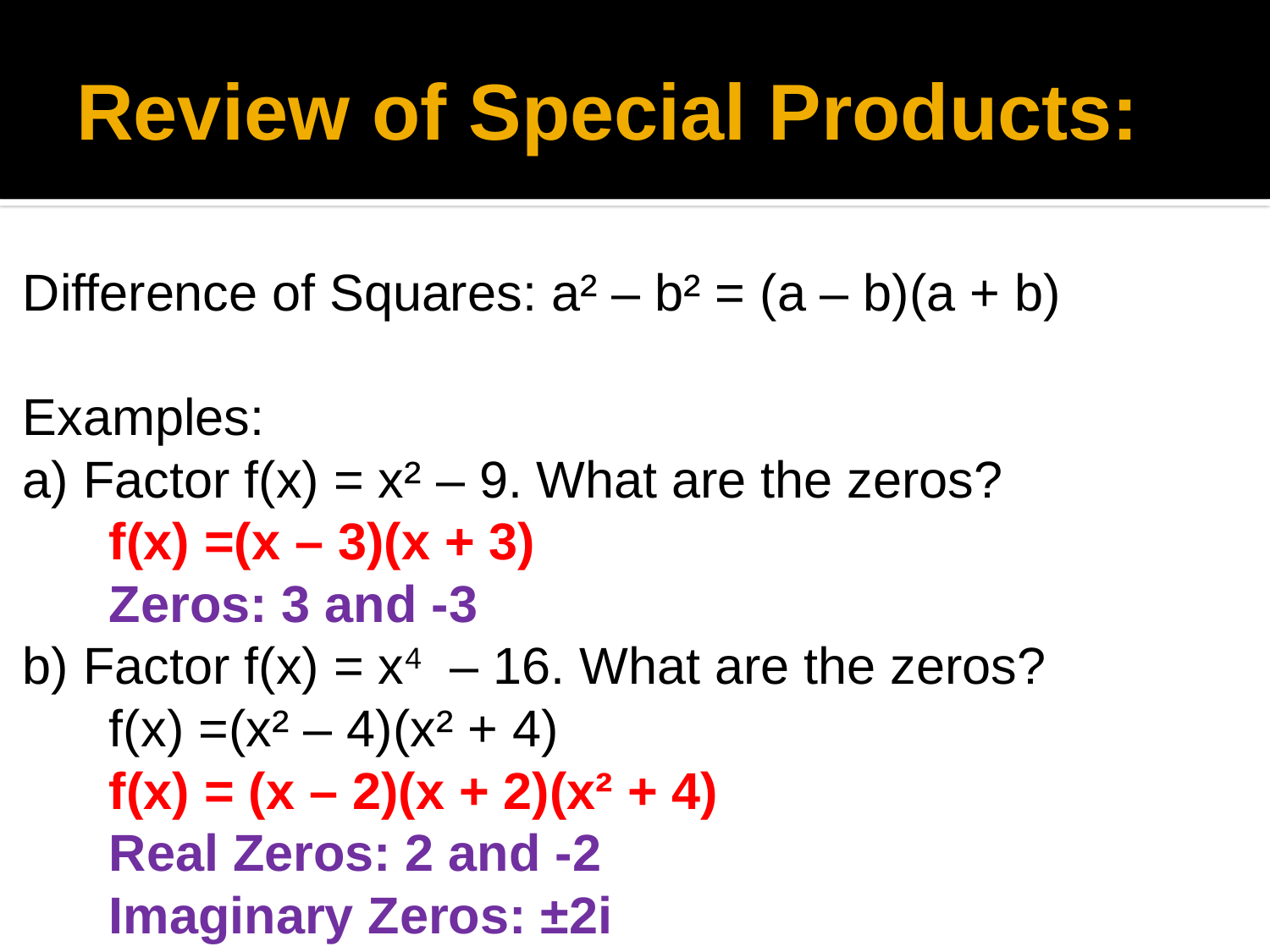

# Review of Special Products:
Difference of Squares: a² – b² = (a – b)(a + b)

Examples:
a) Factor f(x) = x² – 9. What are the zeros?
      f(x) =(x – 3)(x + 3)
      Zeros: 3 and -3
b) Factor f(x) = x4  – 16. What are the zeros?
      f(x) =(x² – 4)(x² + 4)
      f(x) = (x – 2)(x + 2)(x² + 4)
      Real Zeros: 2 and -2
      Imaginary Zeros: ±2i